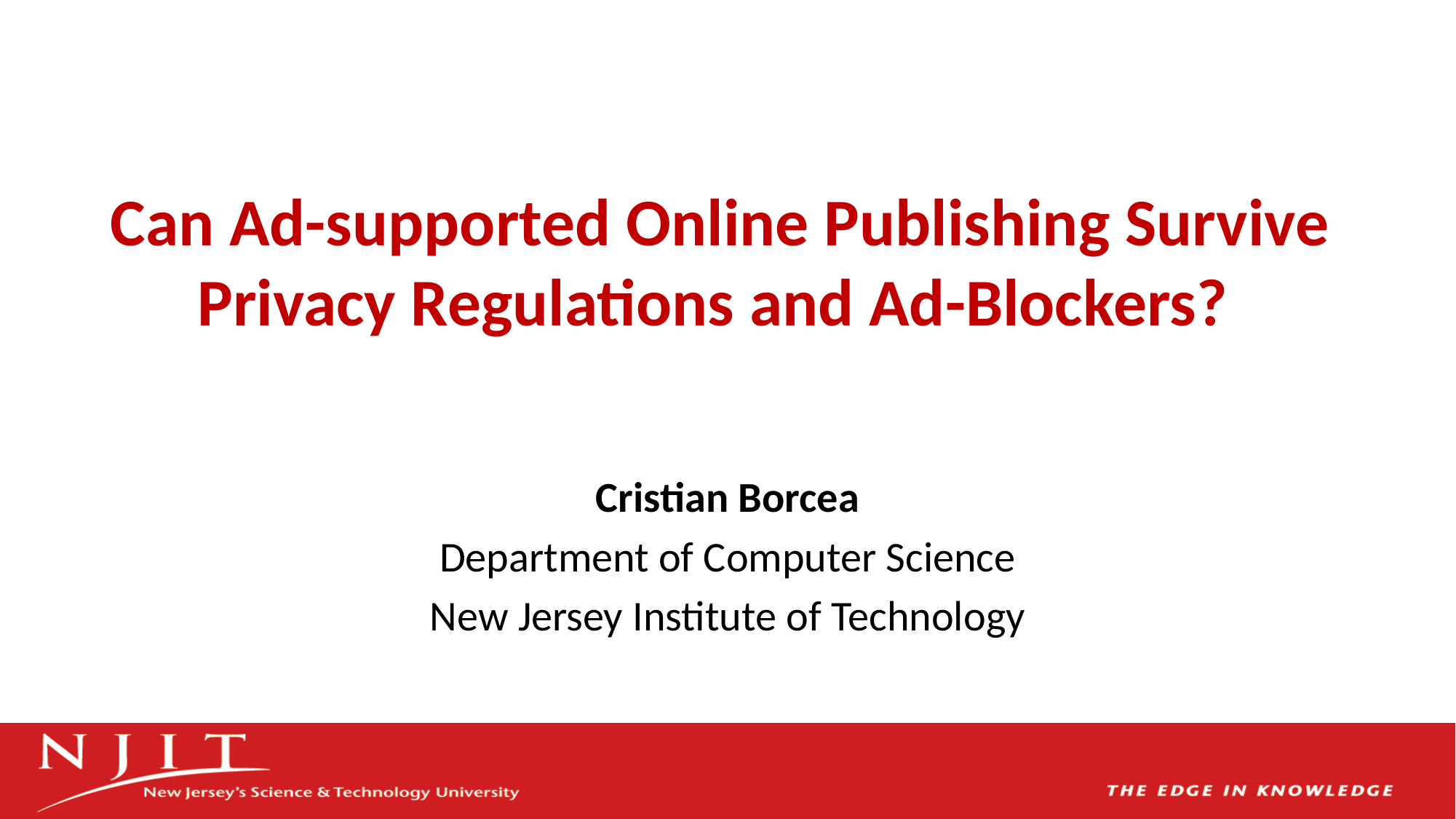

# Can Ad-supported Online Publishing Survive Privacy Regulations and Ad-Blockers?
Cristian Borcea
Department of Computer Science
New Jersey Institute of Technology